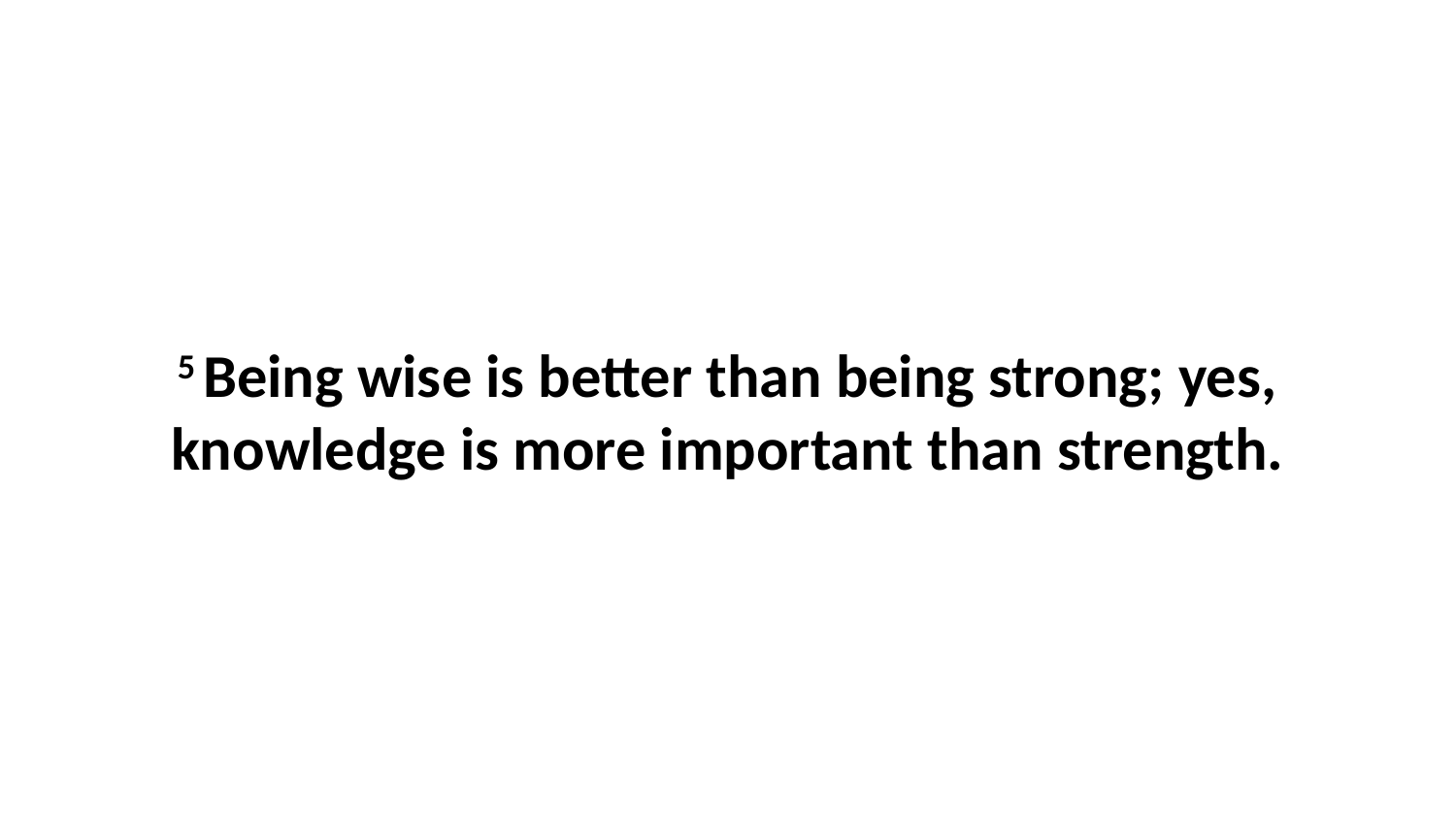

5 Being wise is better than being strong; yes, knowledge is more important than strength.